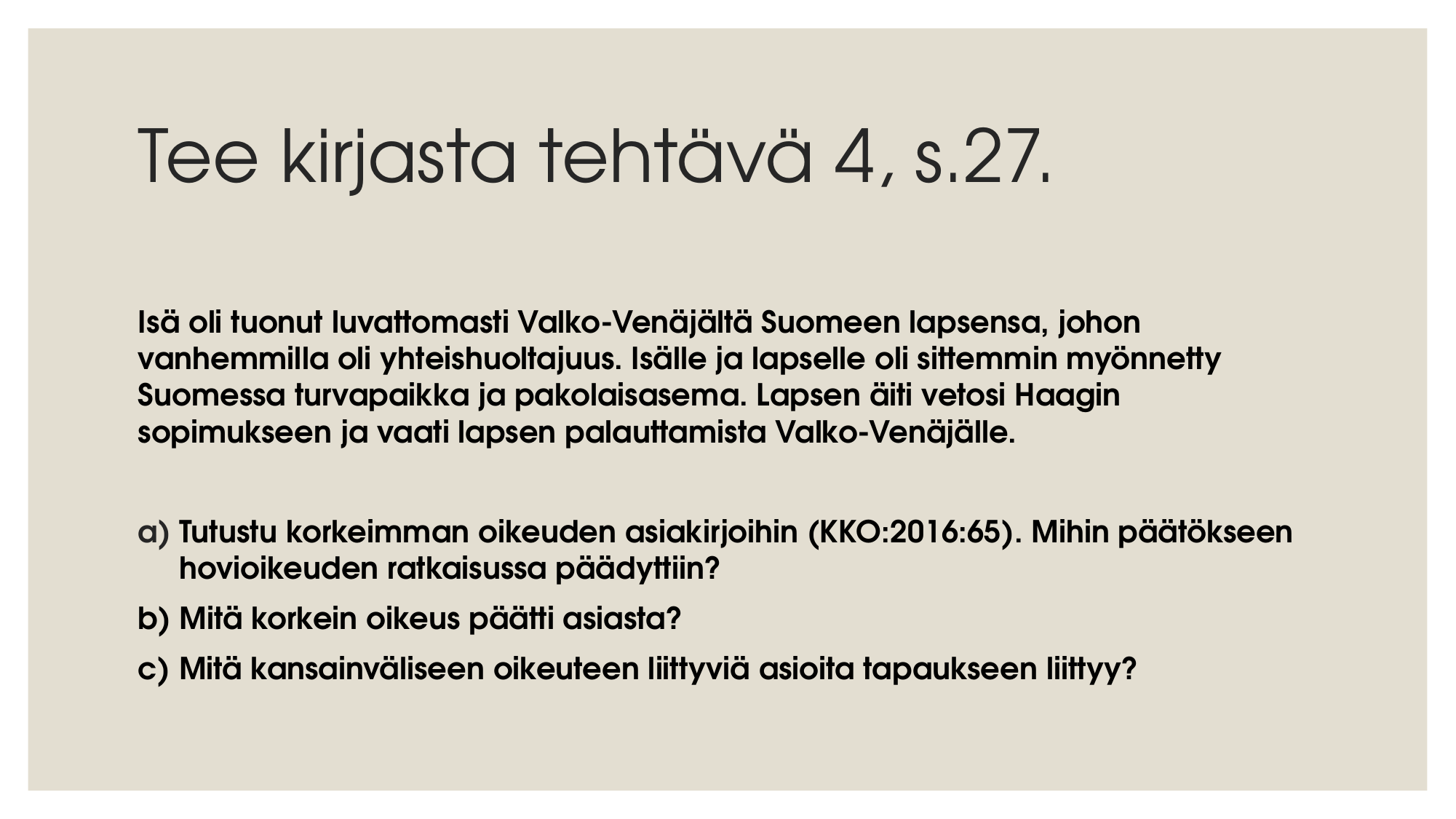

# Tee kirjasta tehtävä 4, s.27.

Isä oli tuonut luvattomasti Valko-Venäjältä Suomeen lapsensa, johon vanhemmilla oli yhteishuoltajuus. Isälle ja lapselle oli sittemmin myönnetty Suomessa turvapaikka ja pakolaisasema. Lapsen äiti vetosi Haagin sopimukseen ja vaati lapsen palauttamista Valko-Venäjälle.

Tutustu korkeimman oikeuden asiakirjoihin (KKO:2016:65). Mihin päätökseen hovioikeuden ratkaisussa päädyttiin?
b) Mitä korkein oikeus päätti asiasta?
c) Mitä kansainväliseen oikeuteen liittyviä asioita tapaukseen liittyy?